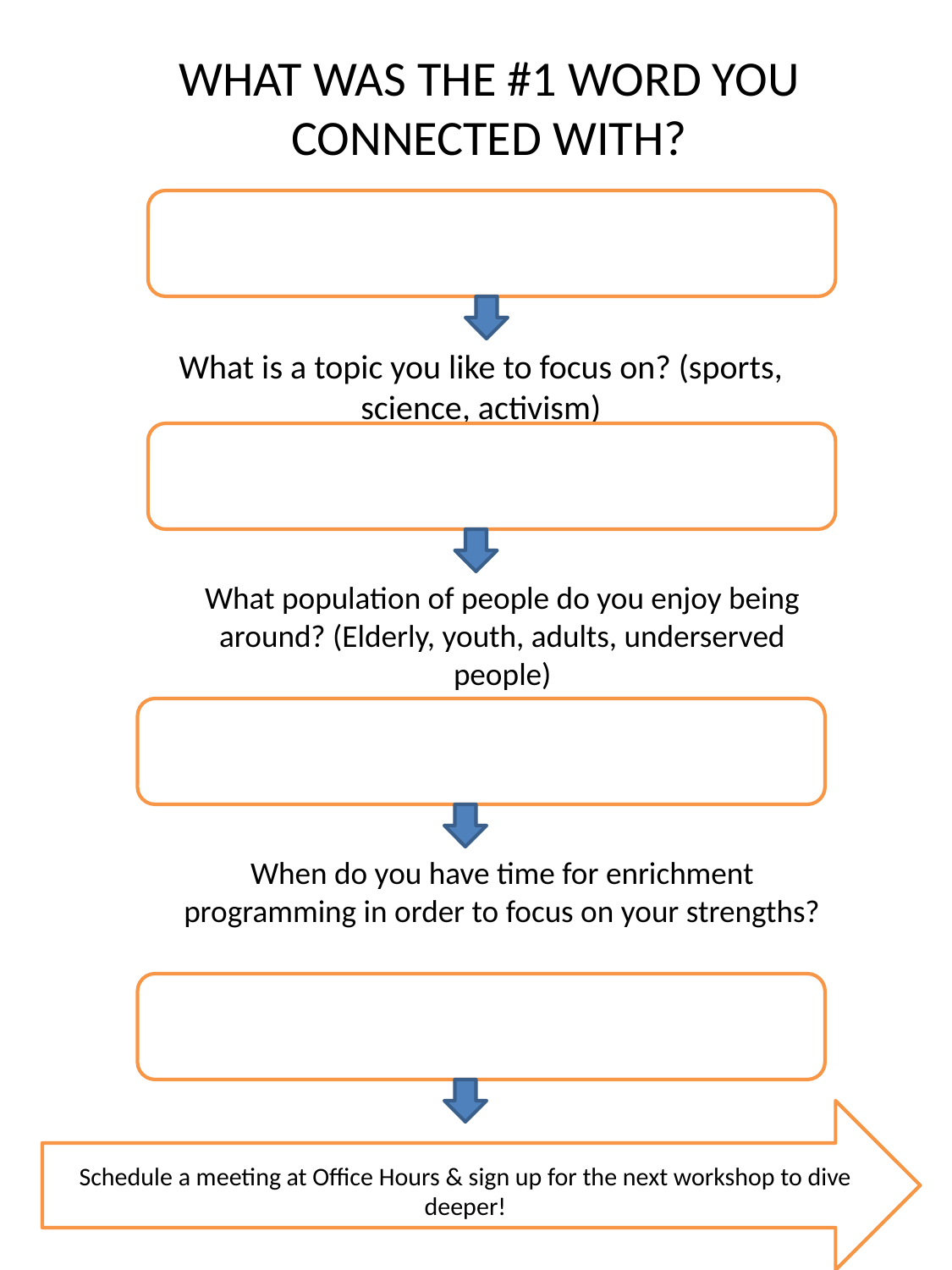

# WHAT WAS THE #1 WORD YOU CONNECTED WITH?

What is a topic you like to focus on? (sports, science, activism)

What population of people do you enjoy being around? (Elderly, youth, adults, underserved people)

When do you have time for enrichment programming in order to focus on your strengths?

Schedule a meeting at Office Hours & sign up for the next workshop to dive deeper!